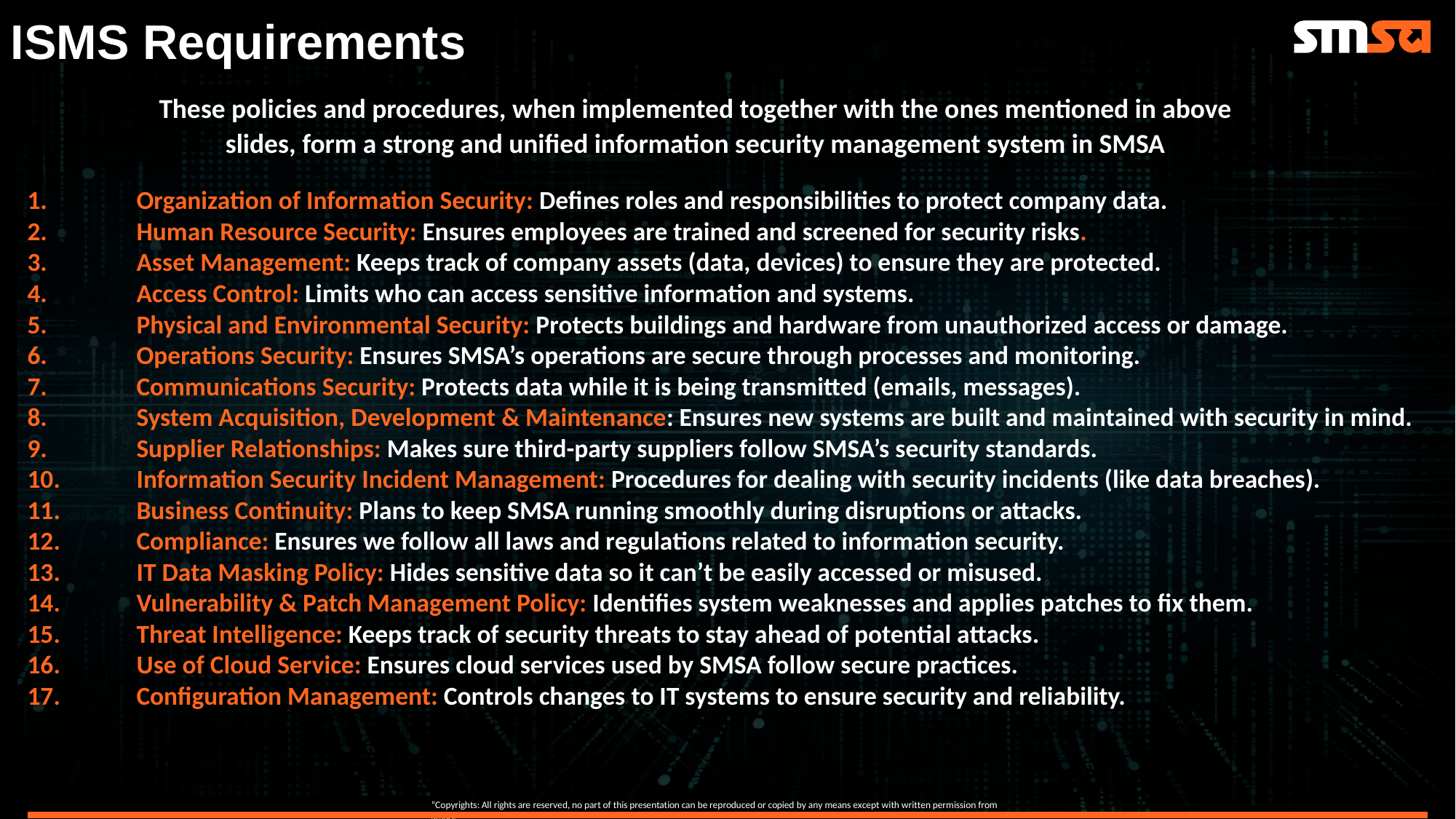

ISMS Requirements
These policies and procedures, when implemented together with the ones mentioned in above slides, form a strong and unified information security management system in SMSA
1.	Organization of Information Security: Defines roles and responsibilities to protect company data.
2.	Human Resource Security: Ensures employees are trained and screened for security risks.
3.	Asset Management: Keeps track of company assets (data, devices) to ensure they are protected.
4.	Access Control: Limits who can access sensitive information and systems.
5.	Physical and Environmental Security: Protects buildings and hardware from unauthorized access or damage.
6.	Operations Security: Ensures SMSA’s operations are secure through processes and monitoring.
7.	Communications Security: Protects data while it is being transmitted (emails, messages).
8.	System Acquisition, Development & Maintenance: Ensures new systems are built and maintained with security in mind.
9.	Supplier Relationships: Makes sure third-party suppliers follow SMSA’s security standards.
10.	Information Security Incident Management: Procedures for dealing with security incidents (like data breaches).
11.	Business Continuity: Plans to keep SMSA running smoothly during disruptions or attacks.
12.	Compliance: Ensures we follow all laws and regulations related to information security.
13.	IT Data Masking Policy: Hides sensitive data so it can’t be easily accessed or misused.
14.	Vulnerability & Patch Management Policy: Identifies system weaknesses and applies patches to fix them.
15.	Threat Intelligence: Keeps track of security threats to stay ahead of potential attacks.
16.	Use of Cloud Service: Ensures cloud services used by SMSA follow secure practices.
17.	Configuration Management: Controls changes to IT systems to ensure security and reliability.
“Copyrights: All rights are reserved, no part of this presentation can be reproduced or copied by any means except with written permission from SMSA.“